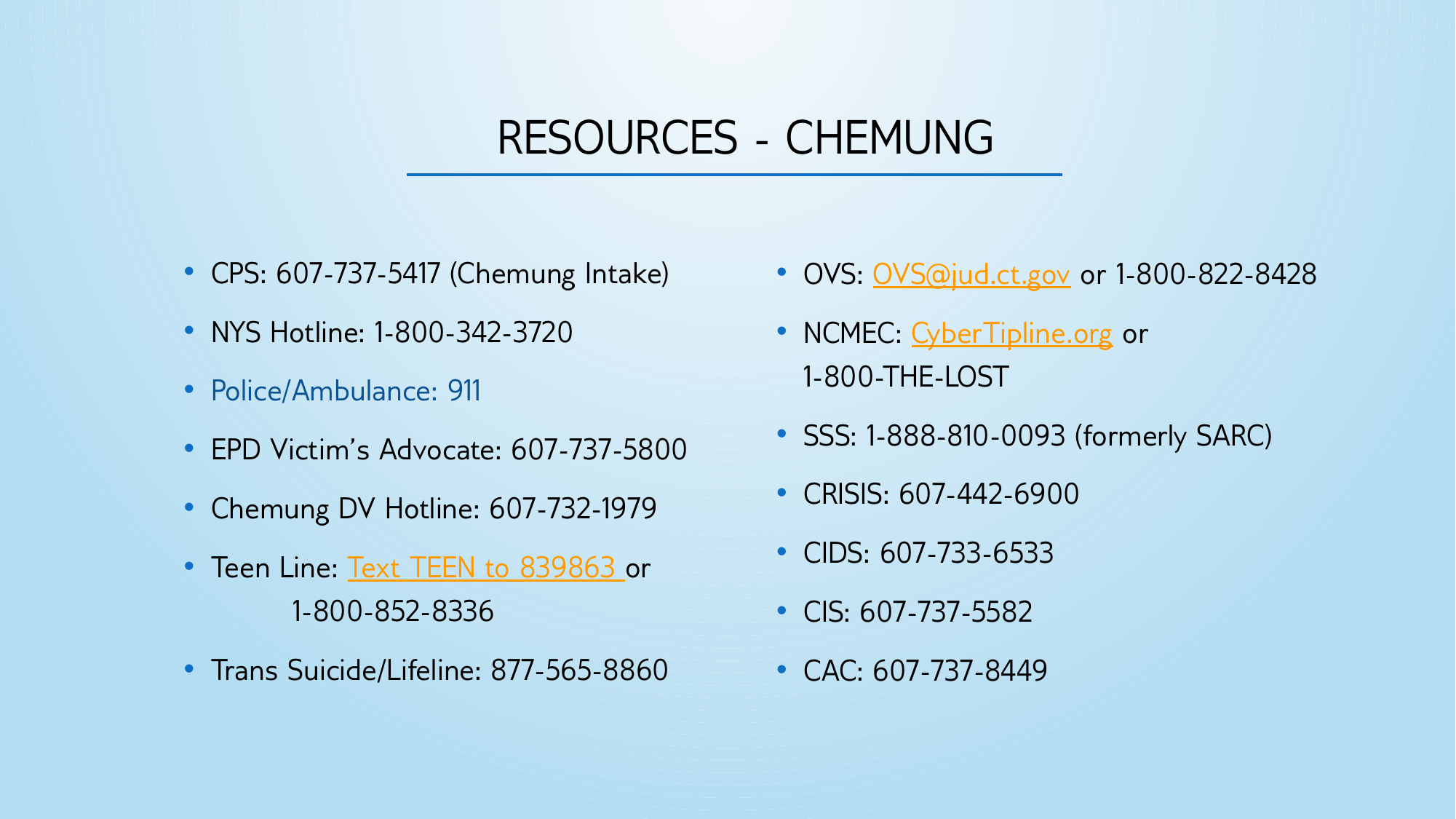

33
# Resources - Chemung
CPS: 607-737-5417 (Chemung Intake)
NYS Hotline: 1-800-342-3720
Police/Ambulance: 911
EPD Victim’s Advocate: 607-737-5800
Chemung DV Hotline: 607-732-1979
Teen Line: Text TEEN to 839863 or                 1-800-852-8336
Trans Suicide/Lifeline: 877-565-8860

OVS: OVS@jud.ct.gov or 1-800-822-8428
NCMEC: CyberTipline.org or                   1-800-THE-LOST
SSS: 1-888-810-0093 (formerly SARC)
CRISIS: 607-442-6900
CIDS: 607-733-6533
CIS: 607-737-5582
CAC: 607-737-8449